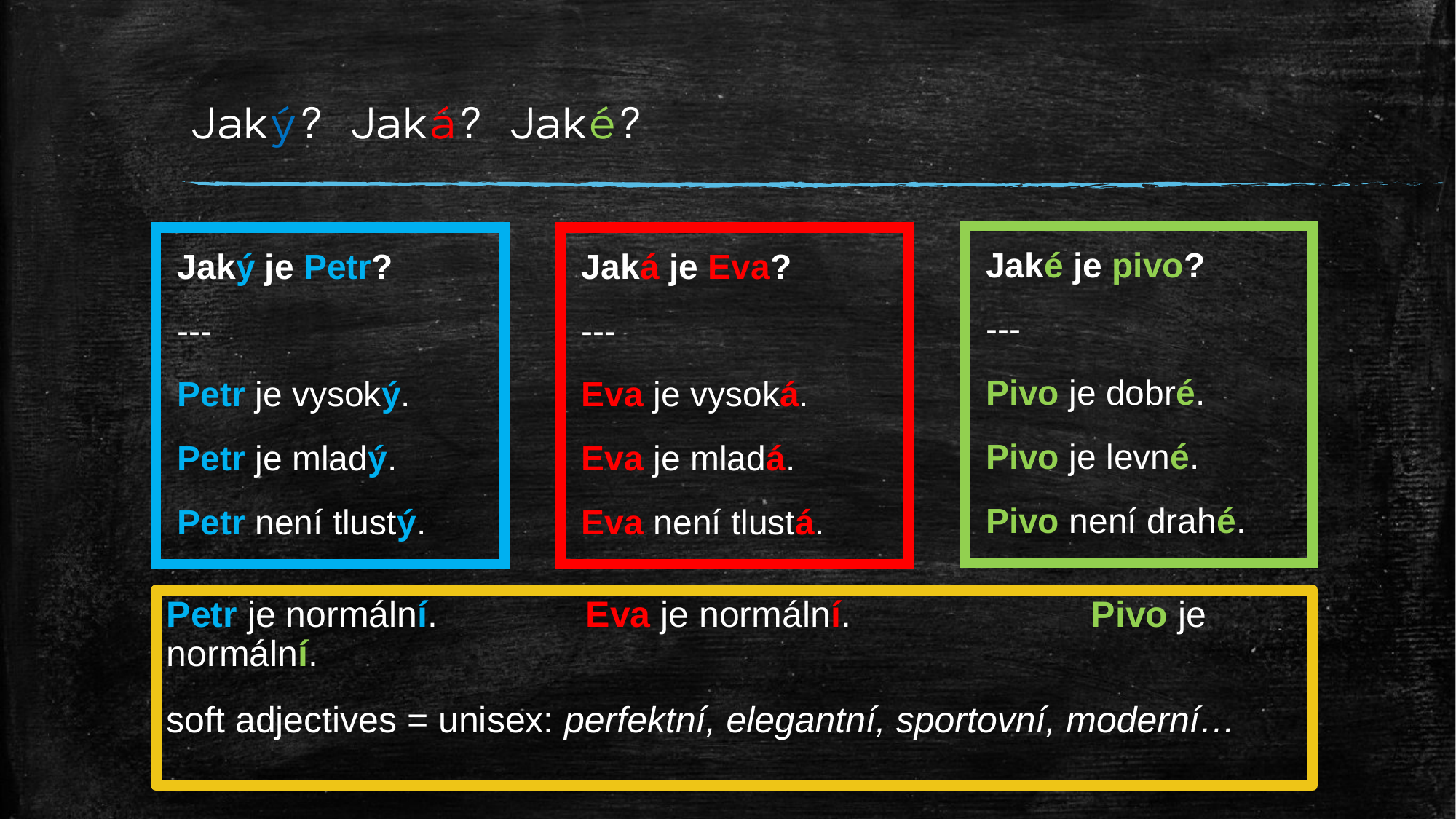

# Jaký? Jaká? Jaké?
Jaké je pivo?
---
Pivo je dobré.
Pivo je levné.
Pivo není drahé.
Jaký je Petr?
---
Petr je vysoký.
Petr je mladý.
Petr není tlustý.
Jaká je Eva?
---
Eva je vysoká.
Eva je mladá.
Eva není tlustá.
Petr je normální.	         Eva je normální.	    	     Pivo je normální.
soft adjectives = unisex: perfektní, elegantní, sportovní, moderní…